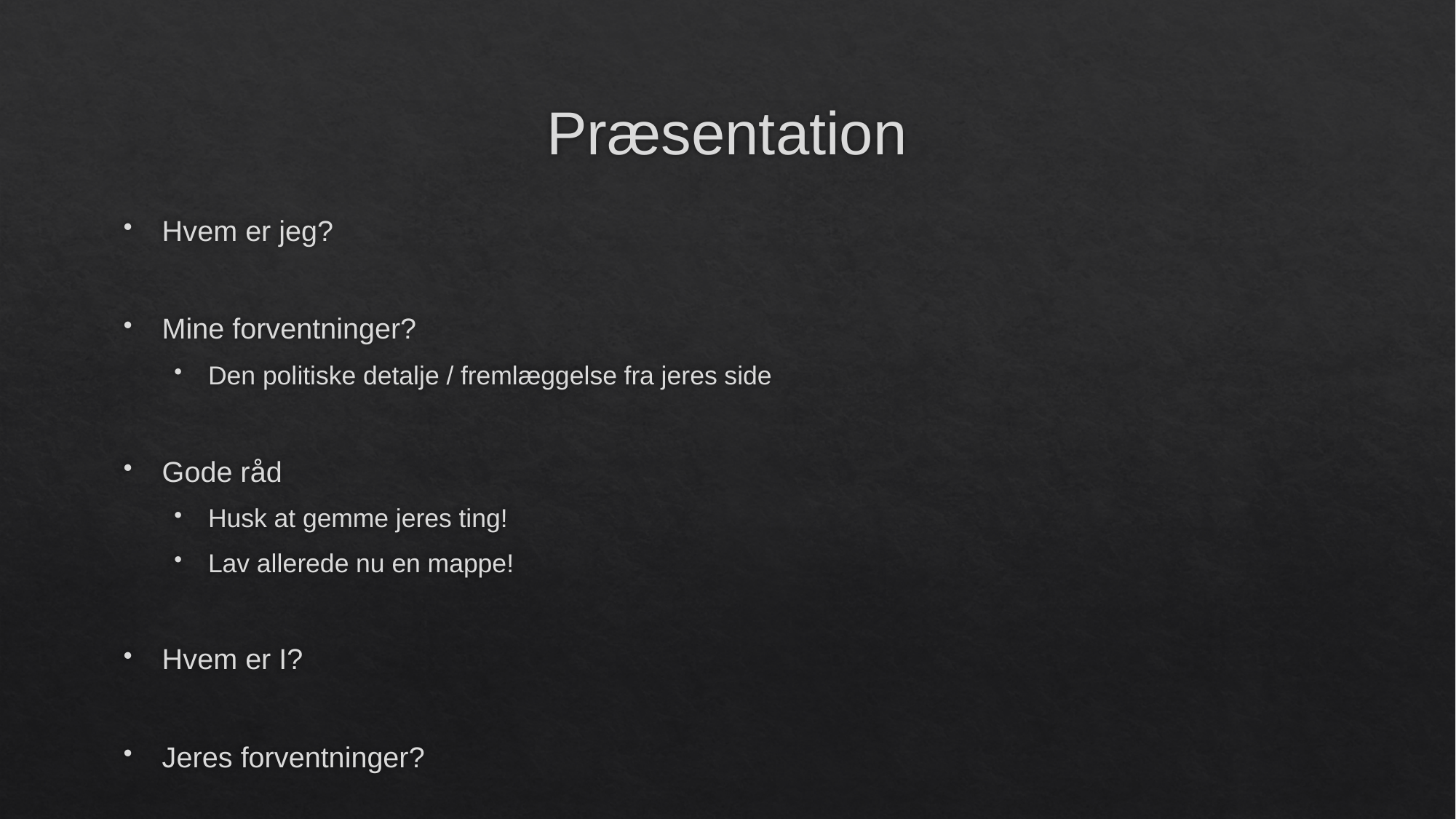

# Præsentation
Hvem er jeg?

Mine forventninger?
Den politiske detalje / fremlæggelse fra jeres side

Gode råd
Husk at gemme jeres ting!
Lav allerede nu en mappe!

Hvem er I?

Jeres forventninger?